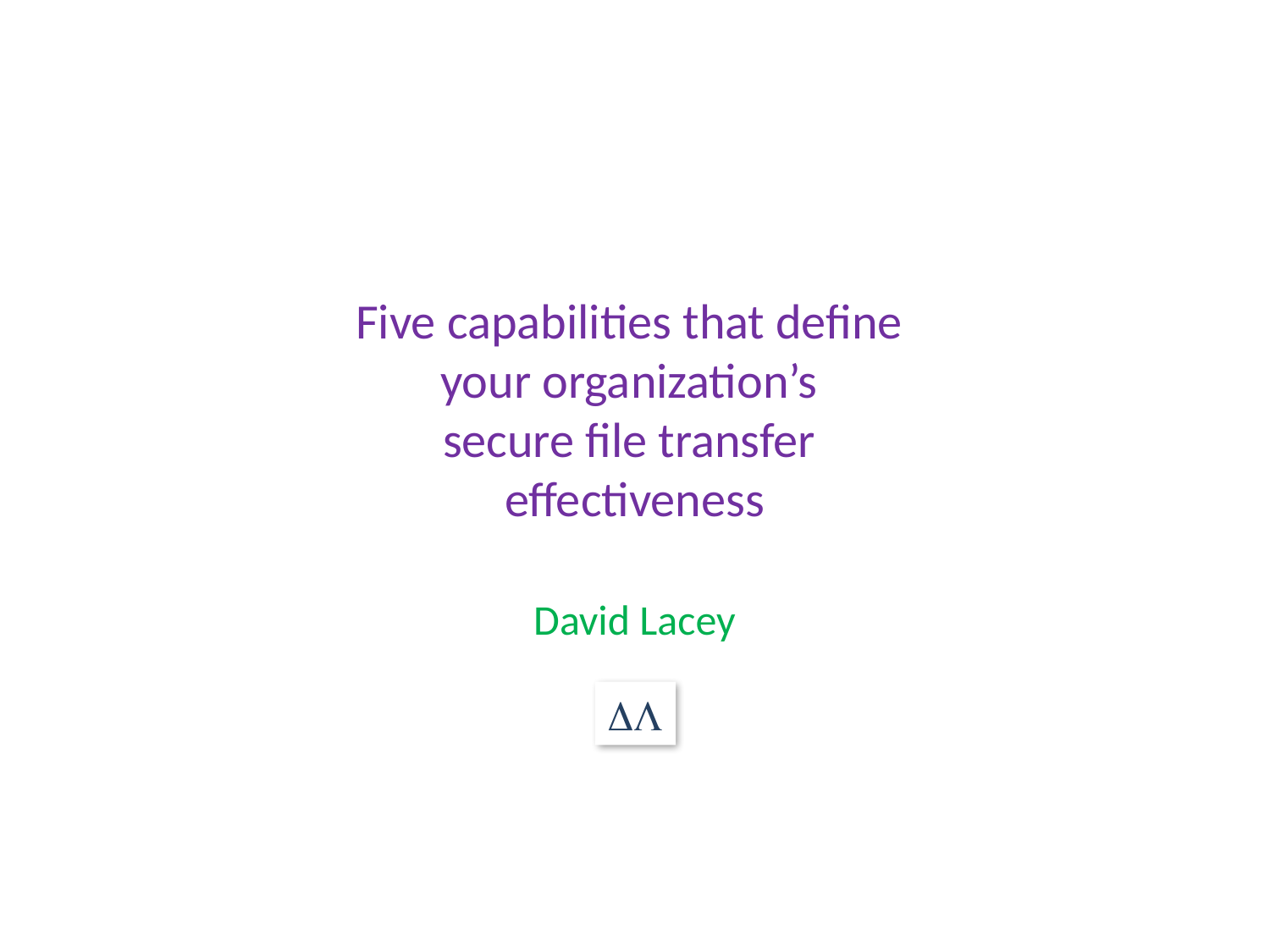

# Five capabilities that define your organization’s secure file transfer effectiveness

David Lacey